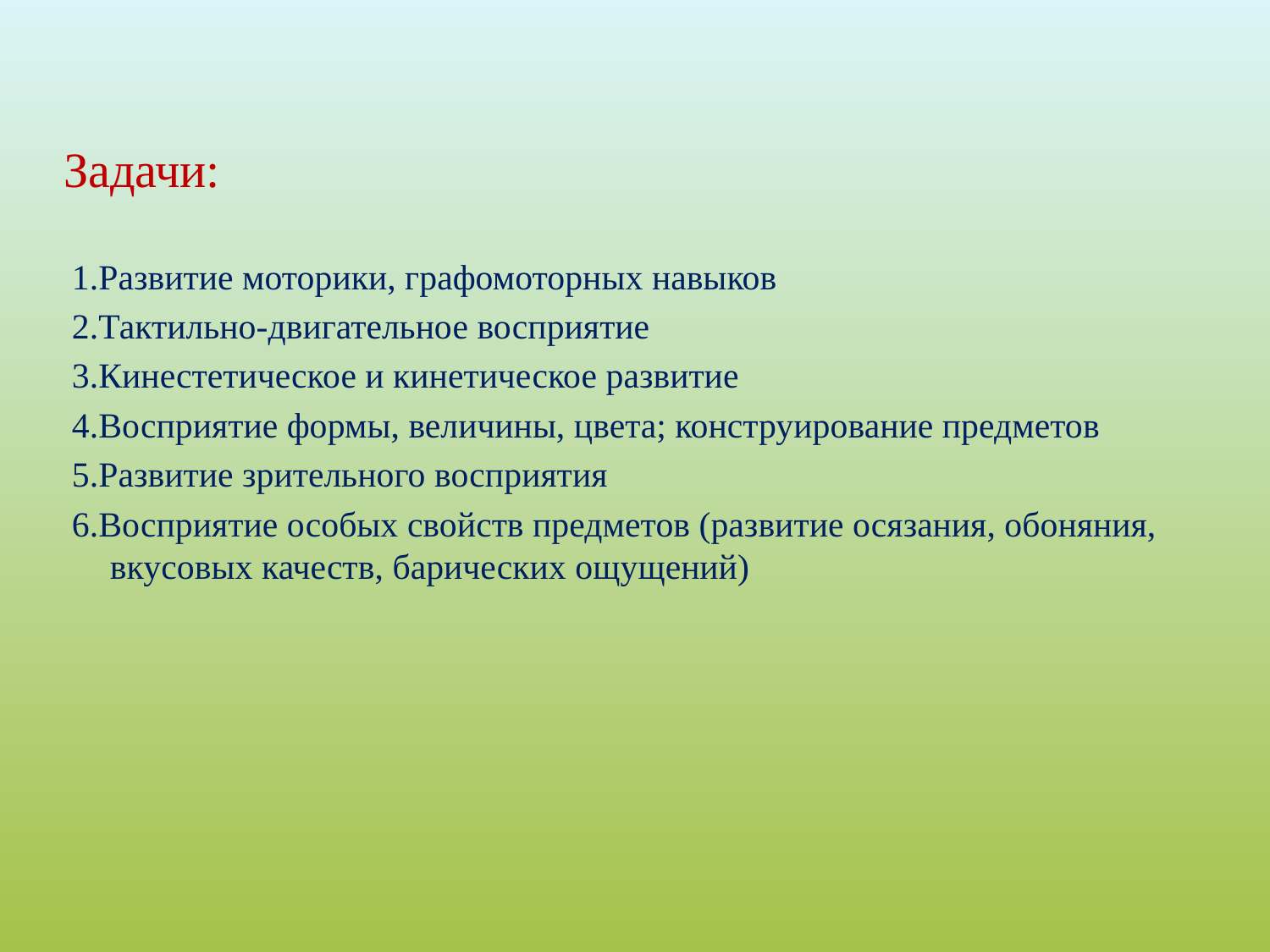

# Задачи:
1.Развитие моторики, графомоторных навыков
2.Тактильно-двигательное восприятие
3.Кинестетическое и кинетическое развитие
4.Восприятие формы, величины, цвета; конструирование предметов
5.Развитие зрительного восприятия
6.Восприятие особых свойств предметов (развитие осязания, обоняния, вкусовых качеств, барических ощущений)